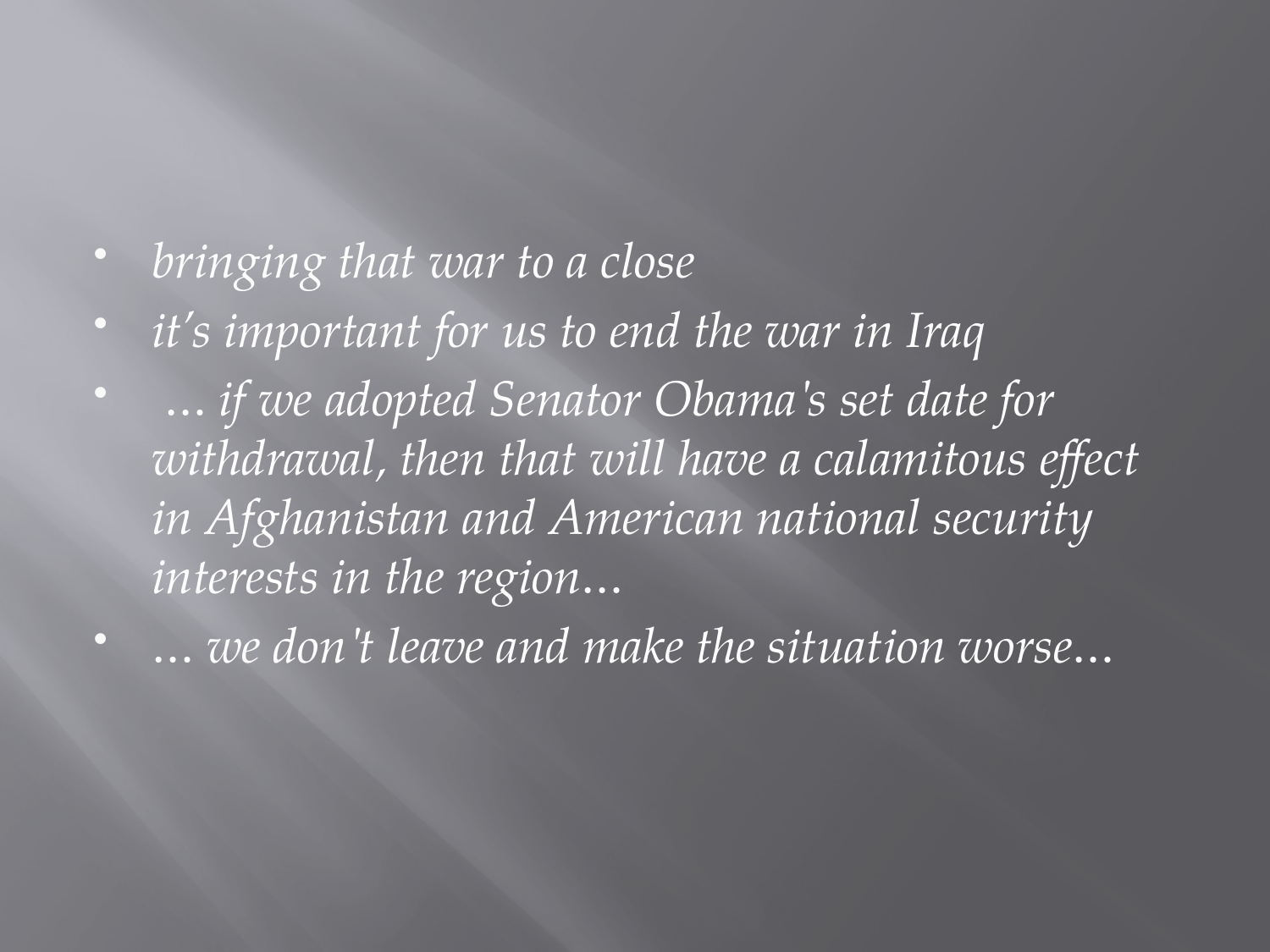

#
bringing that war to a close
it’s important for us to end the war in Iraq
 … if we adopted Senator Obama's set date for withdrawal, then that will have a calamitous effect in Afghanistan and American national security interests in the region…
… we don't leave and make the situation worse…